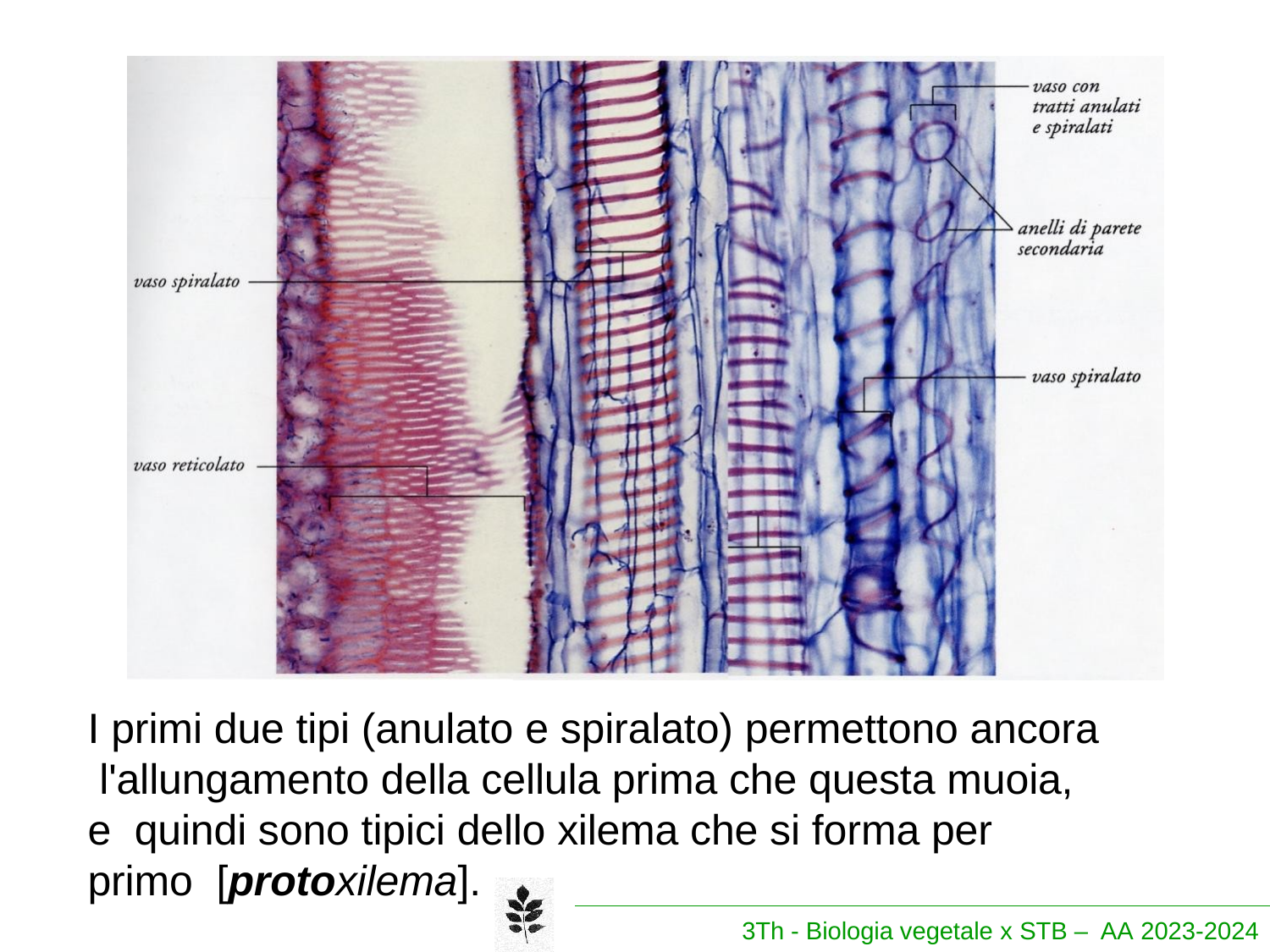

I primi due tipi (anulato e spiralato) permettono ancora  l'allungamento della cellula prima che questa muoia, e  quindi sono tipici dello xilema che si forma per primo  [protoxilema].

3Th - Biologia vegetale x STB –  AA 2023-2024